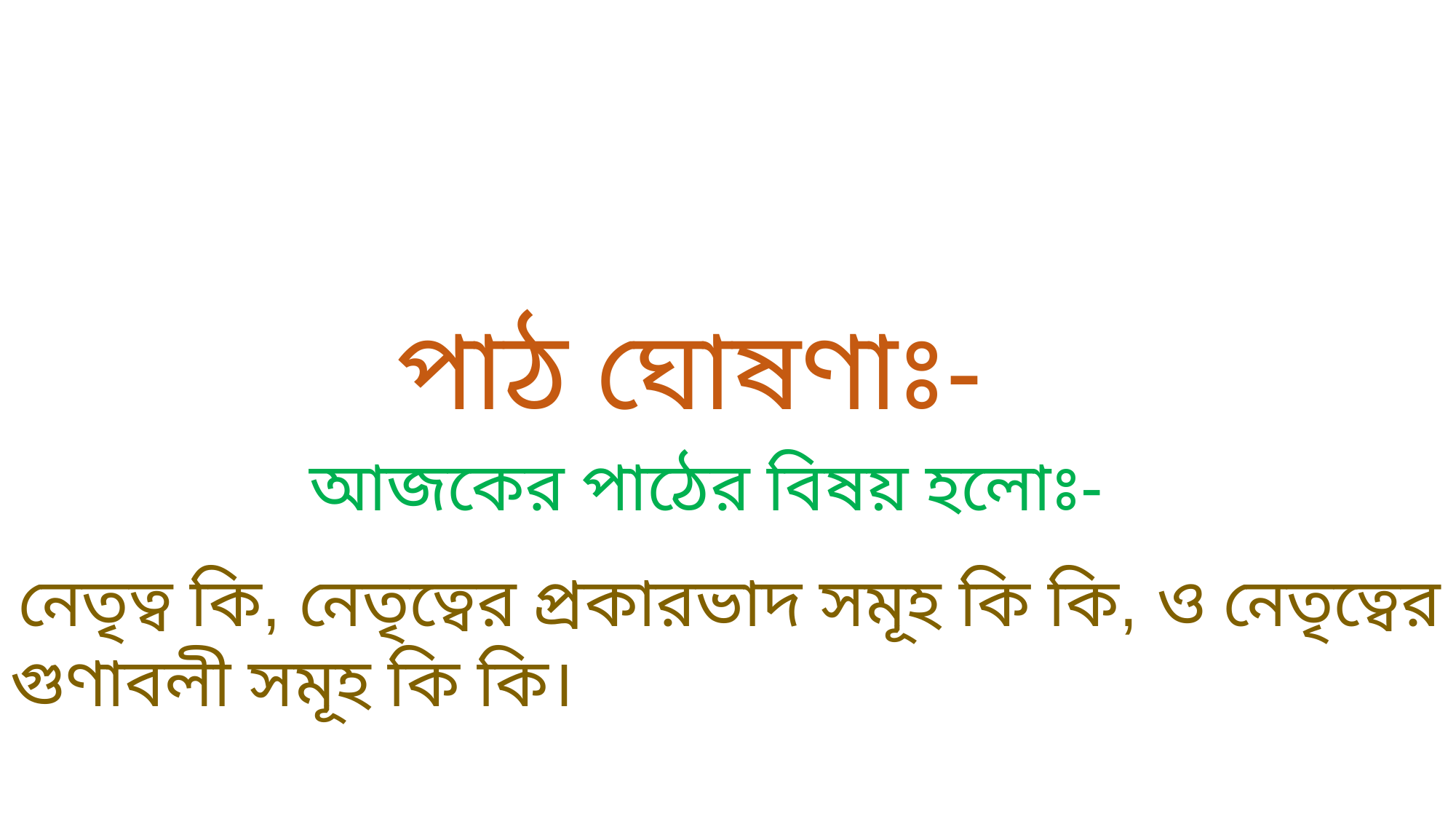

পাঠ ঘোষণাঃ-
আজকের পাঠের বিষয় হলোঃ-
 নেতৃত্ব কি, নেতৃত্বের প্রকারভাদ সমূহ কি কি, ও নেতৃত্বের গুণাবলী সমূহ কি কি।